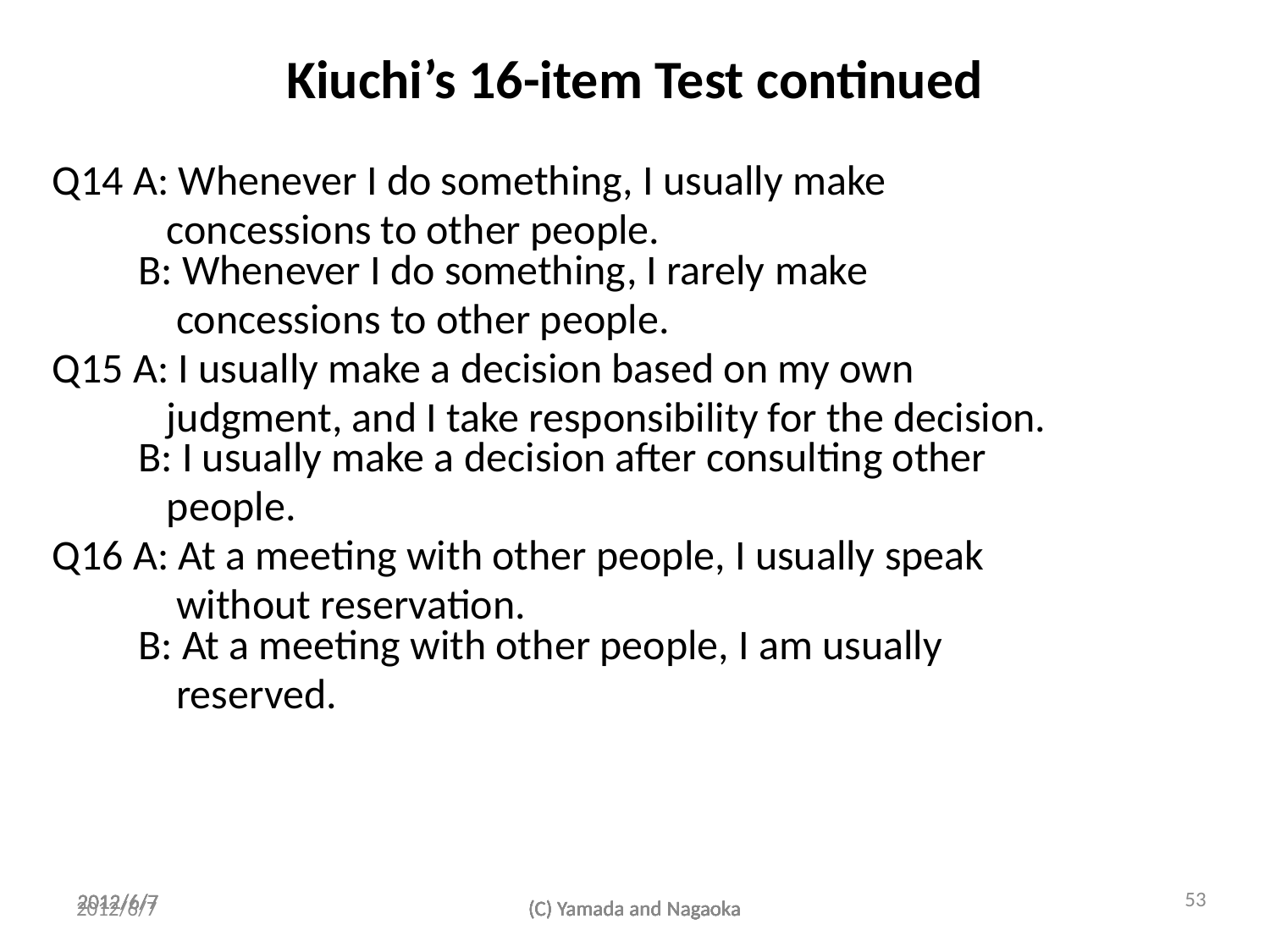

# Kiuchi’s 16-item Test continued
Q14 A: Whenever I do something, I usually make
            concessions to other people.
    B: Whenever I do something, I rarely make
             concessions to other people.
Q15 A: I usually make a decision based on my own
            judgment, and I take responsibility for the decision.
    B: I usually make a decision after consulting other
            people.
Q16 A: At a meeting with other people, I usually speak
             without reservation.
    B: At a meeting with other people, I am usually
             reserved.
53
2012/6/7
2012/6/7
2012/6/7
2012/6/7
2012/6/7
2012/6/7
2012/6/7
(C) Yamada and Nagaoka
(C) Yamada and Nagaoka
(C) Yamada and Nagaoka
(C) Yamada and Nagaoka
(C) Yamada and Nagaoka
(C) Yamada and Nagaoka
(C) Yamada and Nagaoka